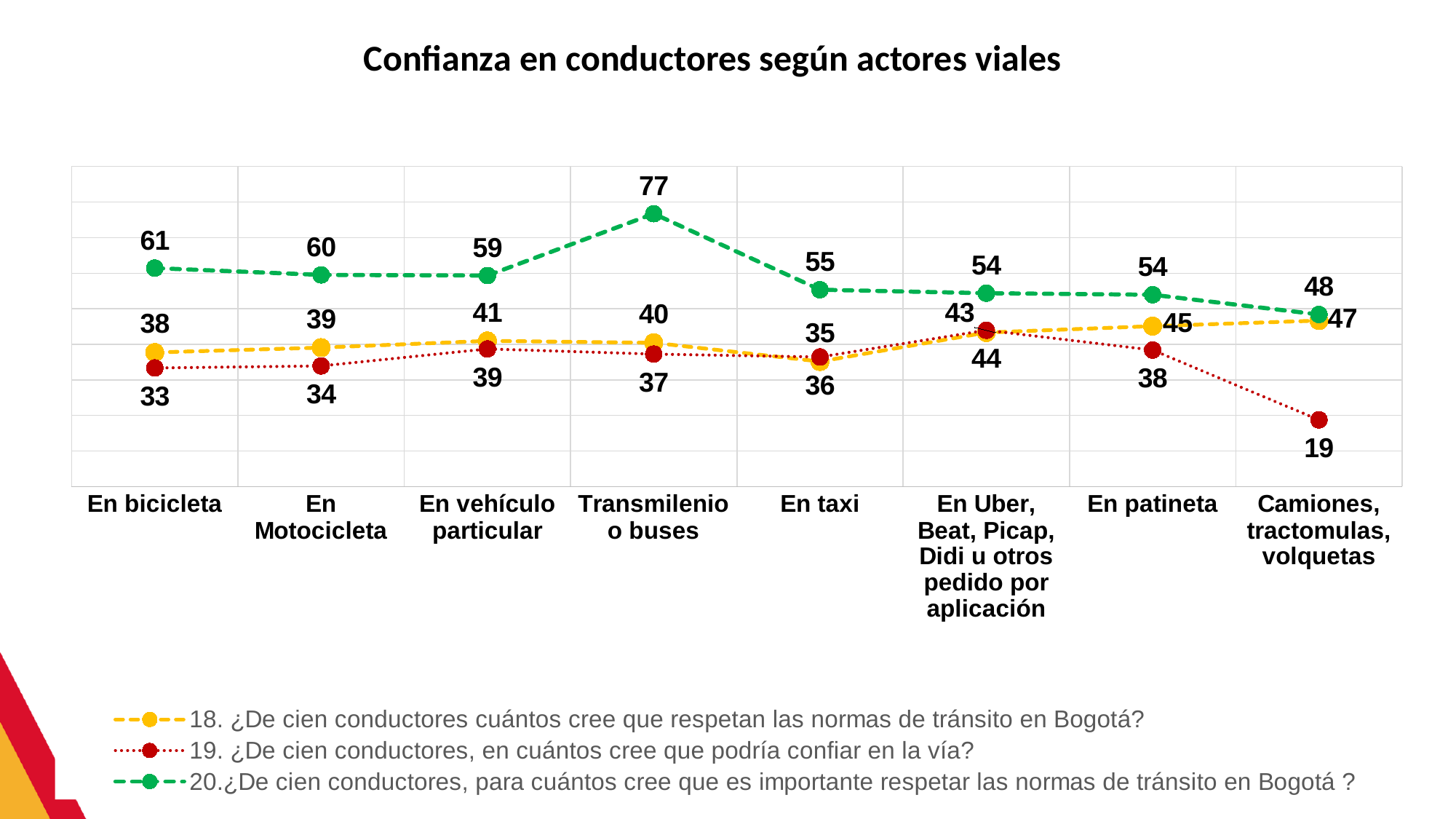

Confianza en conductores según actores viales

### Chart

| Category | 18. ¿De cien conductores cuántos cree que respetan las normas de tránsito en Bogotá? | 19. ¿De cien conductores, en cuántos cree que podría confiar en la vía? | 20.¿De cien conductores, para cuántos cree que es importante respetar las normas de tránsito en Bogotá ? |
|---|---|---|---|
| En bicicleta | 37.718221619375946 | 33.36318991963857 | 61.4419254690316 |
| En Motocicleta | 39.0820456506612 | 33.93245349631753 | 59.530253155404225 |
| En vehículo particular | 40.97181013977982 | 38.71602948313142 | 59.349839672826164 |
| Transmilenio o buses | 40.44453850885042 | 37.26125946812987 | 76.73665226544006 |
| En taxi | 35.16603437078123 | 36.44348364505519 | 55.360506807185715 |
| En Uber, Beat, Picap, Didi u otros pedido por aplicación | 43.32202806588455 | 43.967108713108054 | 54.38608632853195 |
| En patineta | 45.124880792609005 | 38.40475365288712 | 53.951357338368666 |
| Camiones, tractomulas, volquetas | 46.68354259825606 | 18.761363847398503 | 48.39687935996604 |